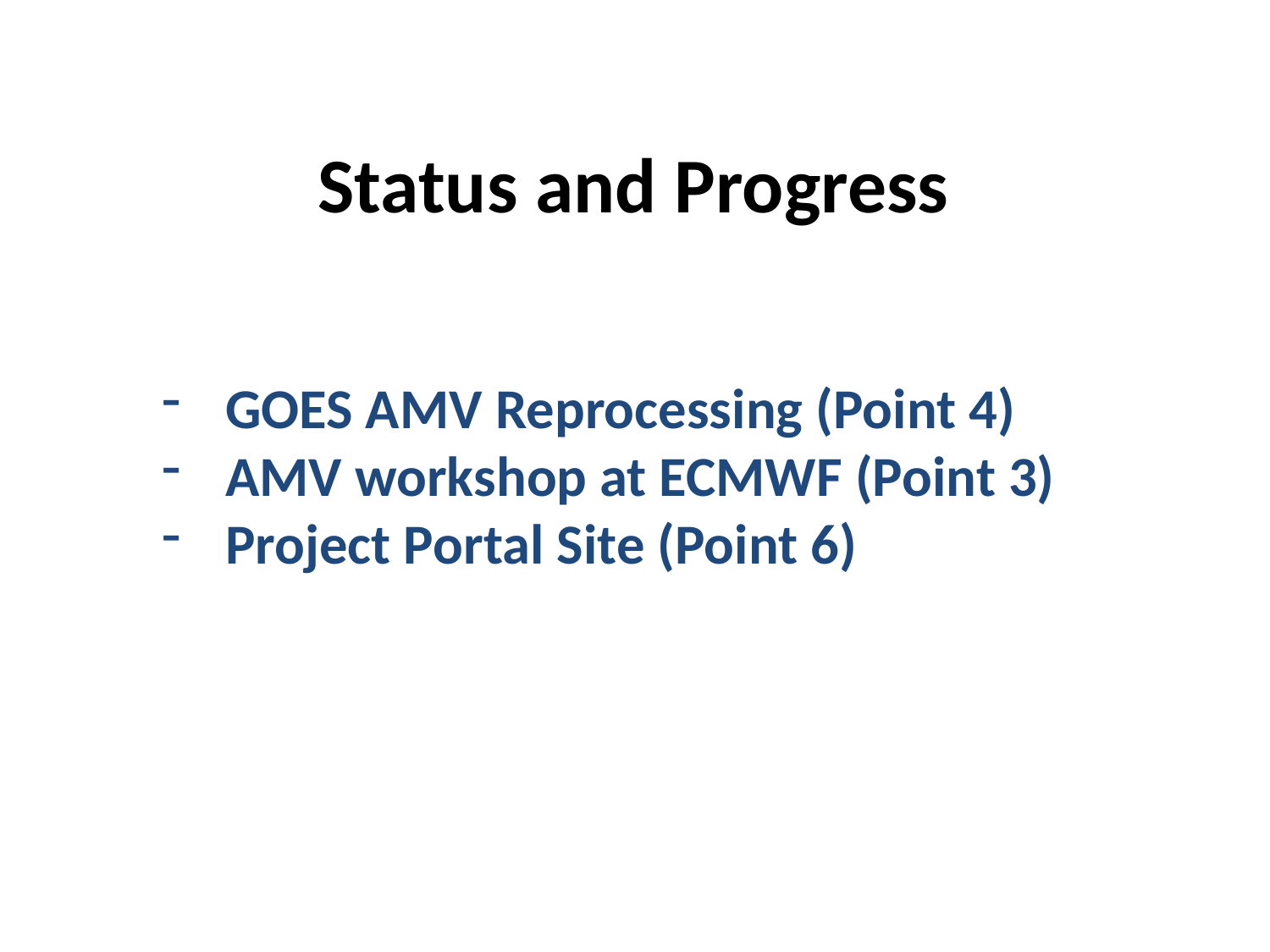

# Status and Progress
GOES AMV Reprocessing (Point 4)
AMV workshop at ECMWF (Point 3)
Project Portal Site (Point 6)